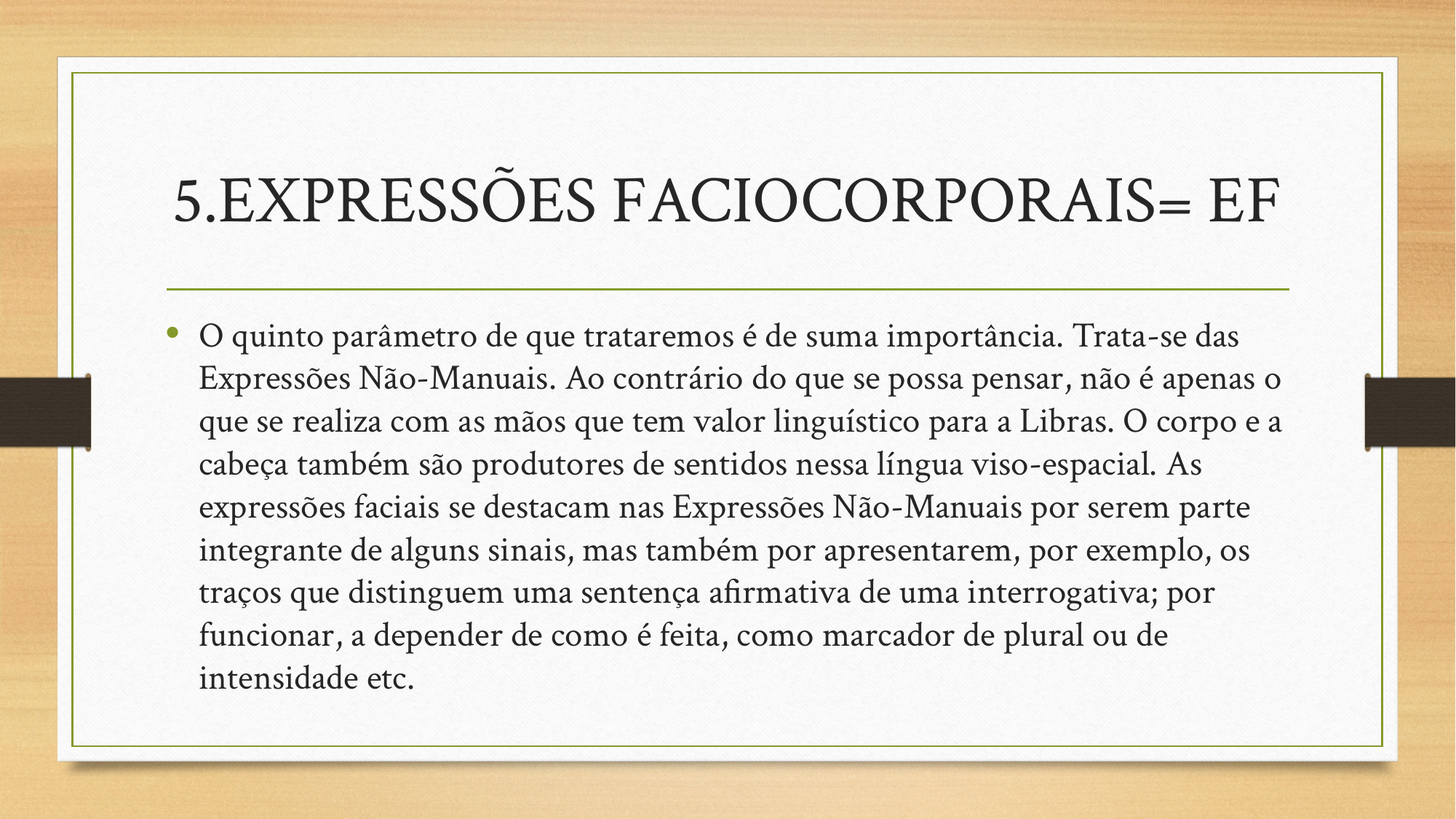

# 5.EXPRESSÕES FACIOCORPORAIS= EF
O quinto parâmetro de que trataremos é de suma importância. Trata-se das Expressões Não-Manuais. Ao contrário do que se possa pensar, não é apenas o que se realiza com as mãos que tem valor linguístico para a Libras. O corpo e a cabeça também são produtores de sentidos nessa língua viso-espacial. As expressões faciais se destacam nas Expressões Não-Manuais por serem parte integrante de alguns sinais, mas também por apresentarem, por exemplo, os traços que distinguem uma sentença afirmativa de uma interrogativa; por funcionar, a depender de como é feita, como marcador de plural ou de intensidade etc.